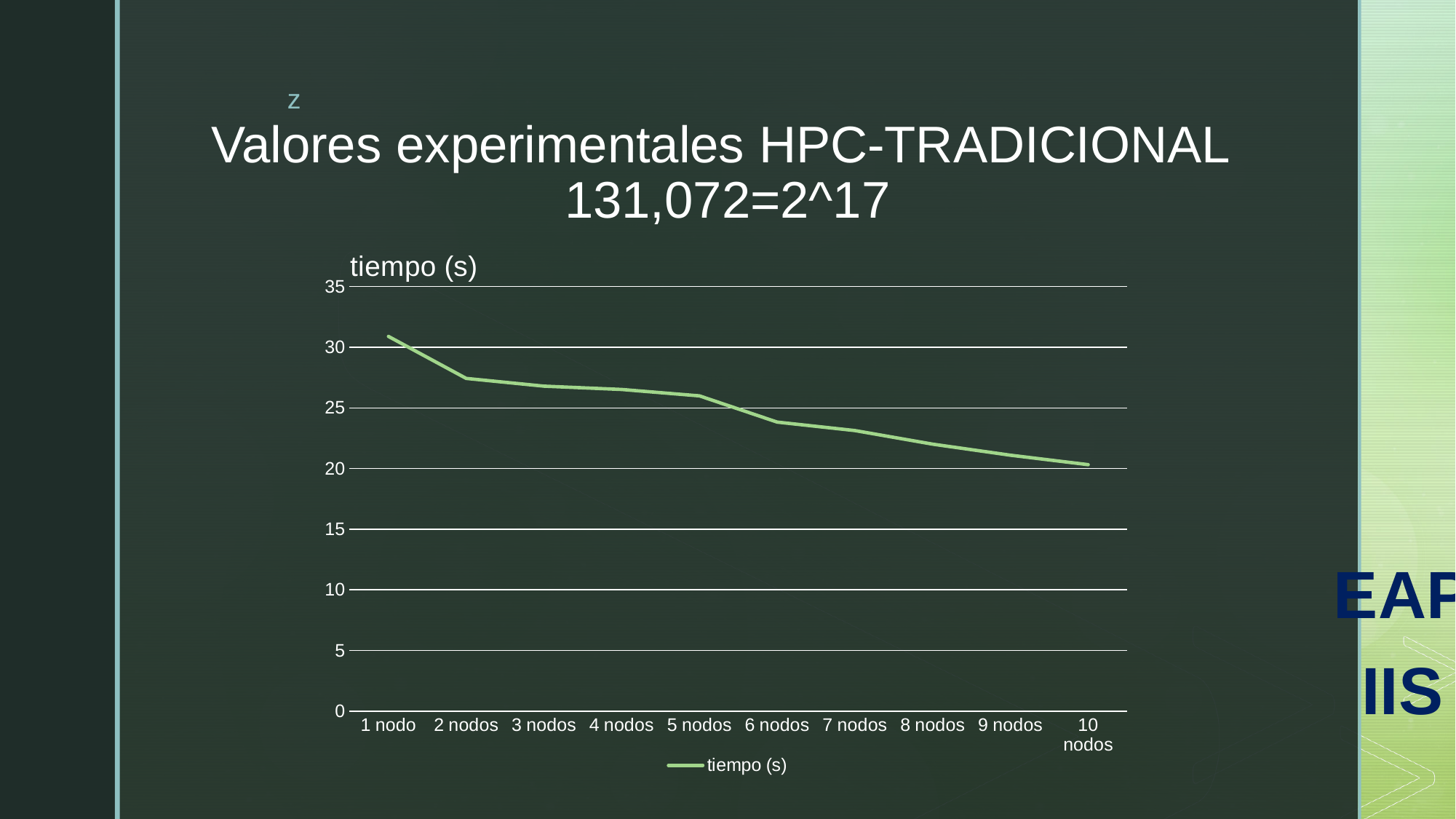

# Valores experimentales HPC-TRADICIONAL 131,072=2^17
EAPIIS

### Chart:

| Category | tiempo (s) |
|---|---|
| 1 nodo | 30.89 |
| 2 nodos | 27.43 |
| 3 nodos | 26.79 |
| 4 nodos | 26.52 |
| 5 nodos | 25.99 |
| 6 nodos | 23.83 |
| 7 nodos | 23.13 |
| 8 nodos | 22.01 |
| 9 nodos | 21.1 |
| 10 nodos | 20.32 |